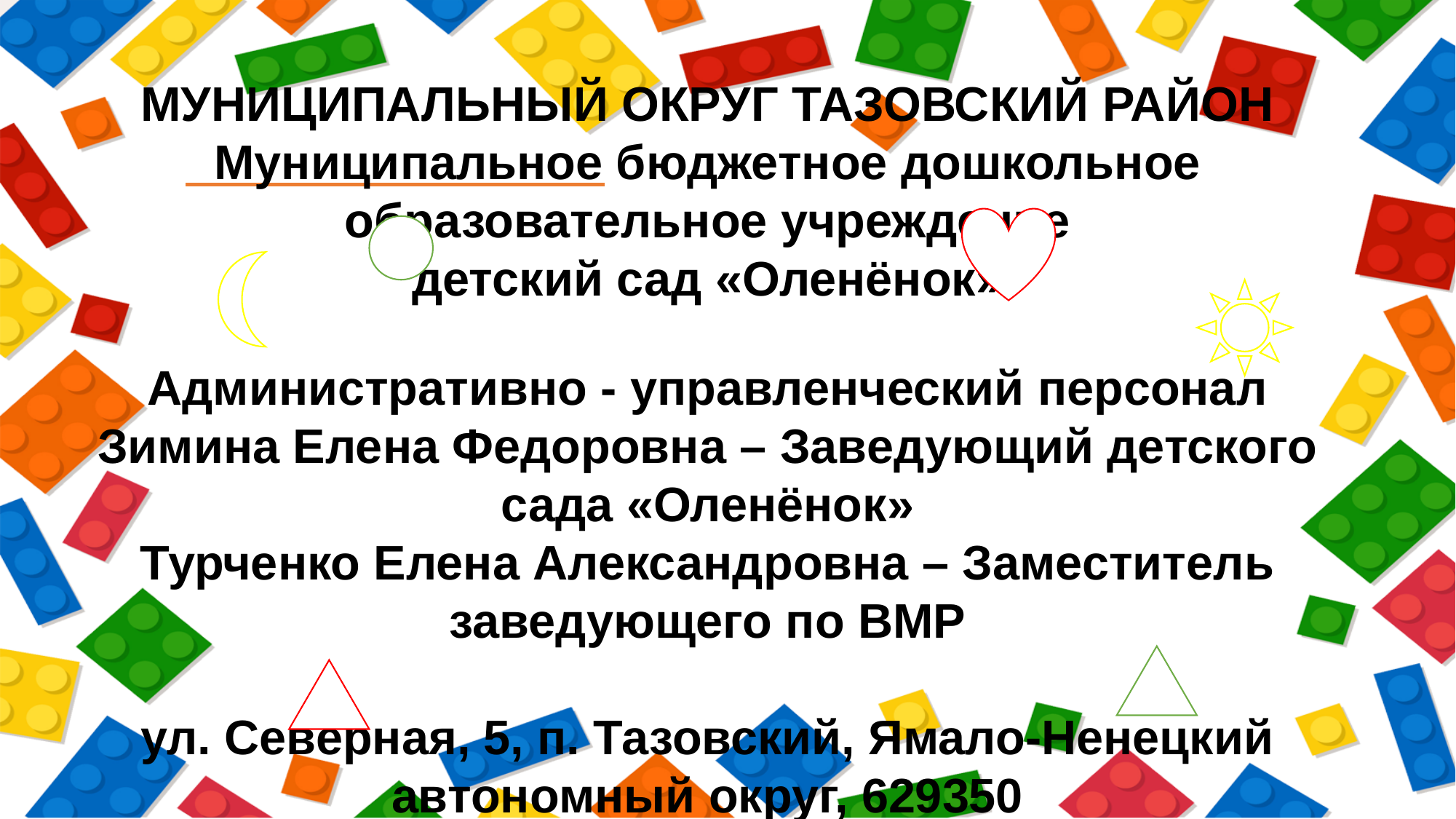

МУНИЦИПАЛЬНЫЙ ОКРУГ ТАЗОВСКИЙ РАЙОН
Муниципальное бюджетное дошкольное образовательное учреждение
детский сад «Оленёнок»

Административно - управленческий персонал
Зимина Елена Федоровна – Заведующий детского сада «Оленёнок»
Турченко Елена Александровна – Заместитель заведующего по ВМР

ул. Северная, 5, п. Тазовский, Ямало-Ненецкий автономный округ, 629350
тел./факс:8 (34940)2-00-15/2-00-10,
olenenok@tazovsky.yanao.ru
http://taz-oenenok.ru/